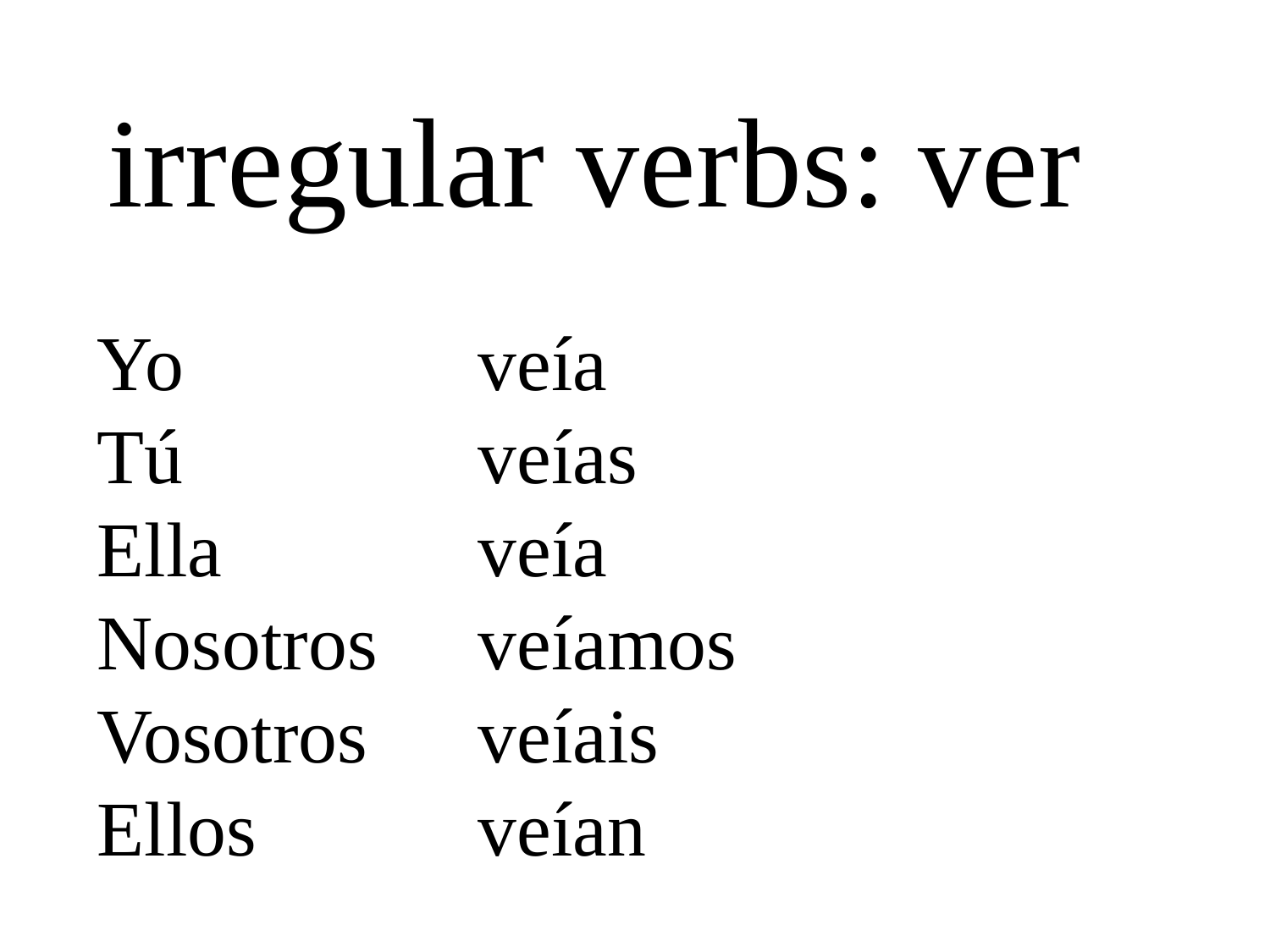

irregular verbs: ver
Yo			veía
Tú			veías
Ella			veía
Nosotros	veíamos
Vosotros	veíais
Ellos		veían